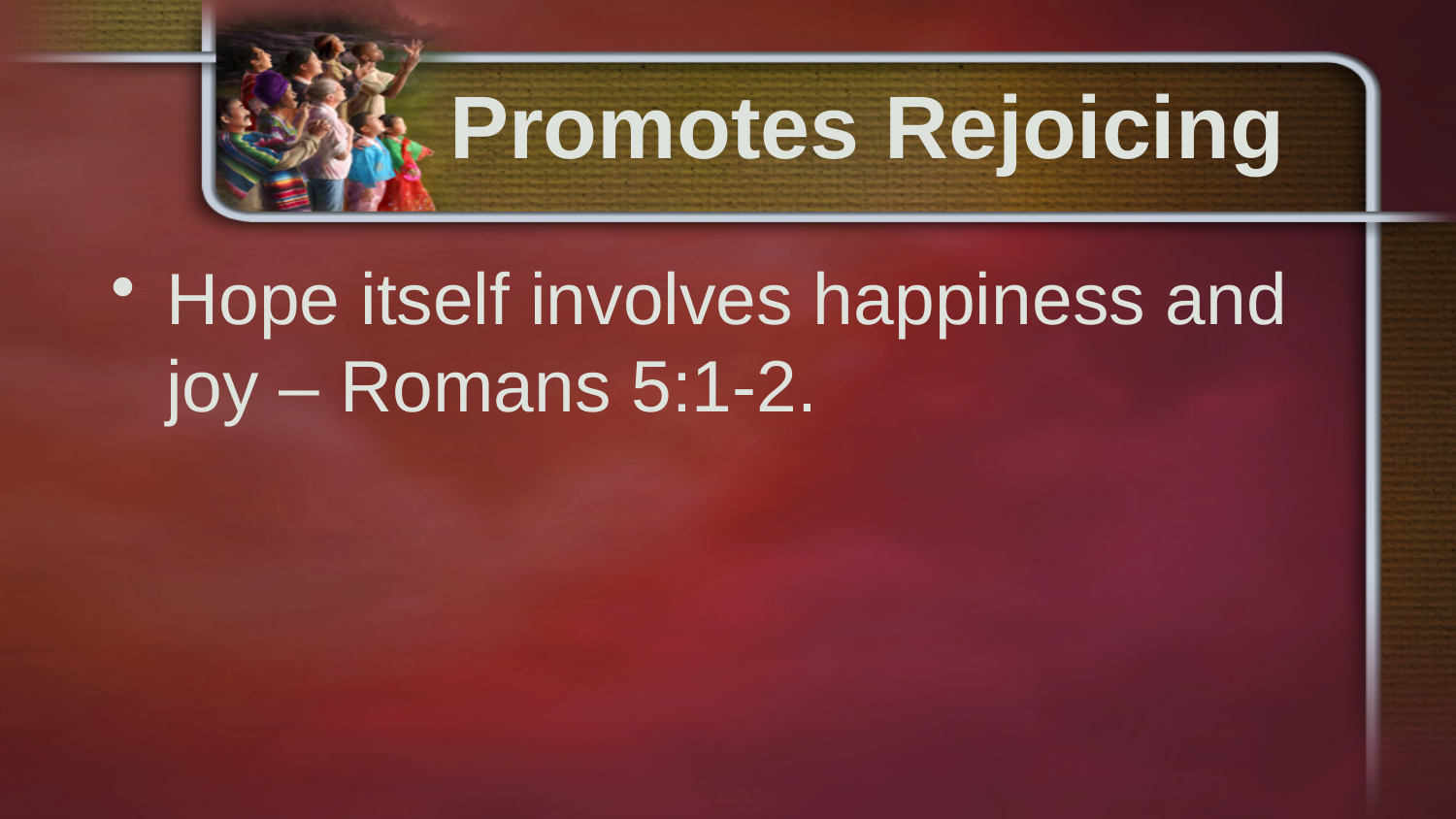

# Promotes Rejoicing
Hope itself involves happiness and joy – Romans 5:1-2.